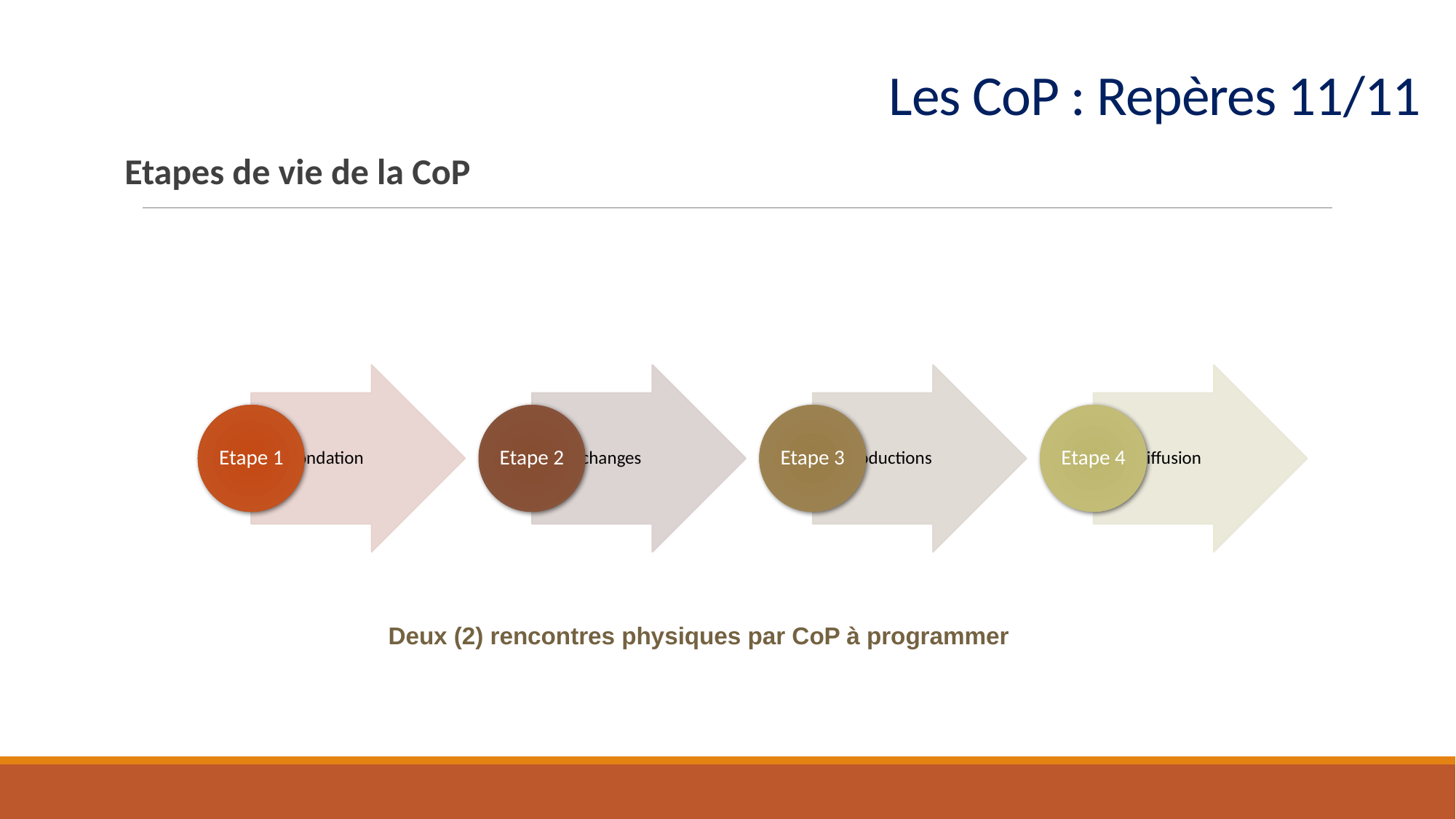

Les CoP : Repères 11/11

Etapes de vie de la CoP
Fondation
Etape 1
Echanges
Etape 2
Productions
Etape 3
Diffusion
Etape 4
Deux (2) rencontres physiques par CoP à programmer